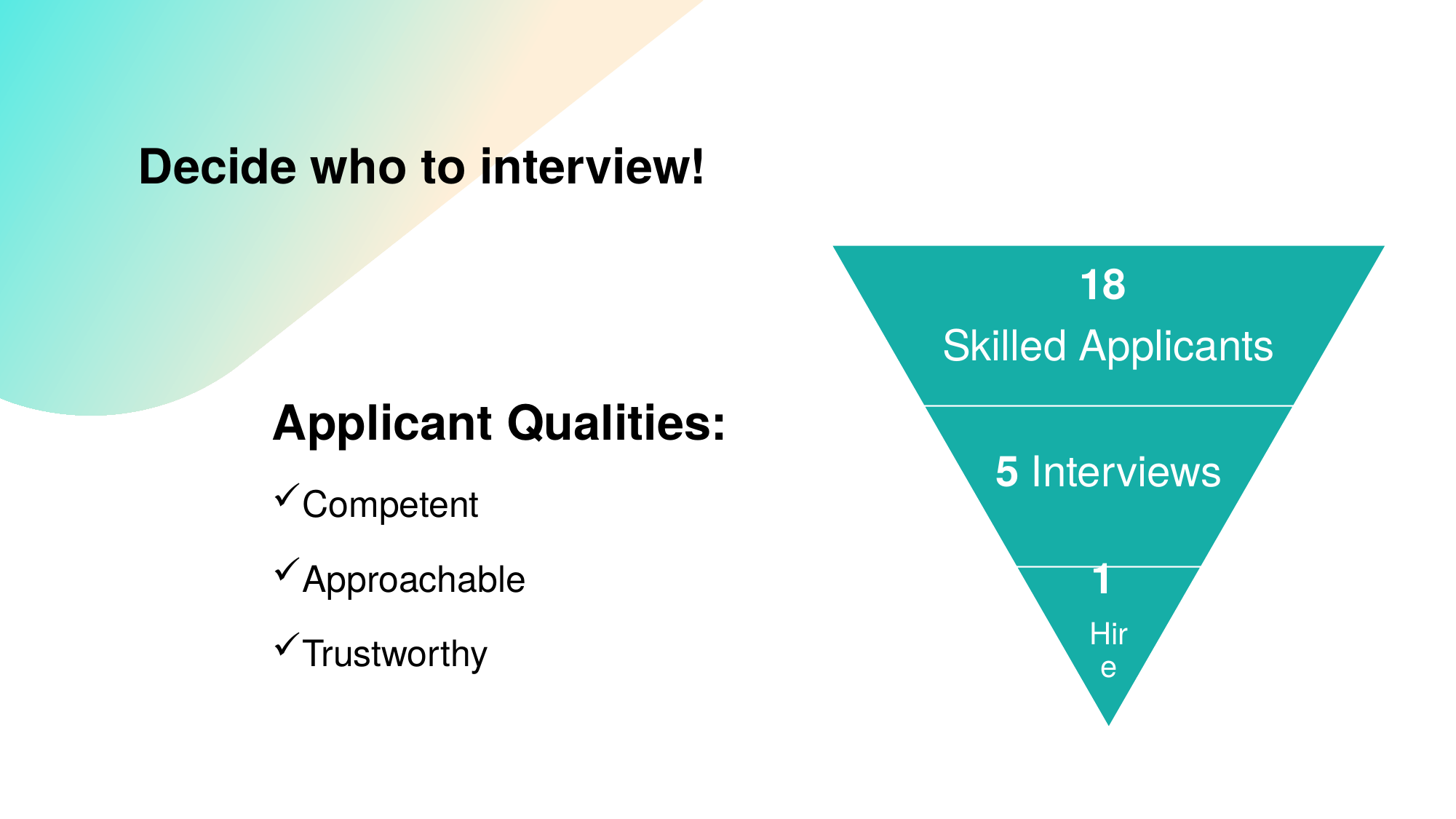

# Decide who to interview!
18
Skilled Applicants
5 Interviews
1
Hire
Applicant Qualities:
Competent
Approachable
Trustworthy